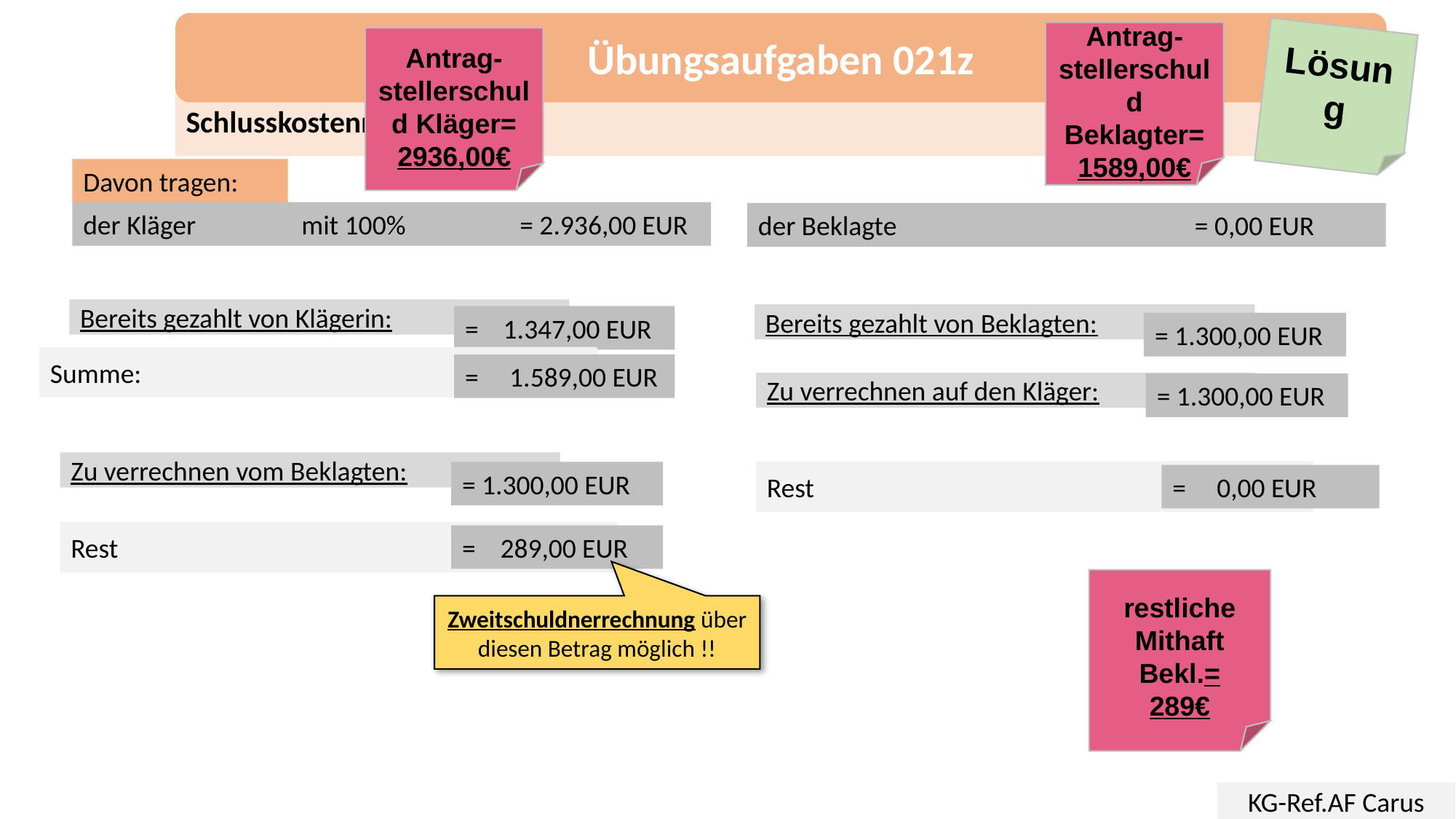

Übungsaufgaben 021z

Antrag-stellerschuld Beklagter=
1589,00€

Lösung

Antrag-stellerschuld Kläger=
2936,00€

Schlusskostenrechnung
Davon tragen:
der Kläger 	mit 100%		= 2.936,00 EUR
der Beklagte 			= 0,00 EUR
Bereits gezahlt von Klägerin:
Bereits gezahlt von Beklagten:
=    1.347,00 EUR
= 1.300,00 EUR
Summe:
=     1.589,00 EUR
Zu verrechnen auf den Kläger:
= 1.300,00 EUR
Zu verrechnen vom Beklagten:
= 1.300,00 EUR
Rest
=     0,00 EUR
Rest
=    289,00 EUR

restliche Mithaft Bekl.=
289€

Zweitschuldnerrechnung über diesen Betrag möglich !!
KG-Ref.AF Carus